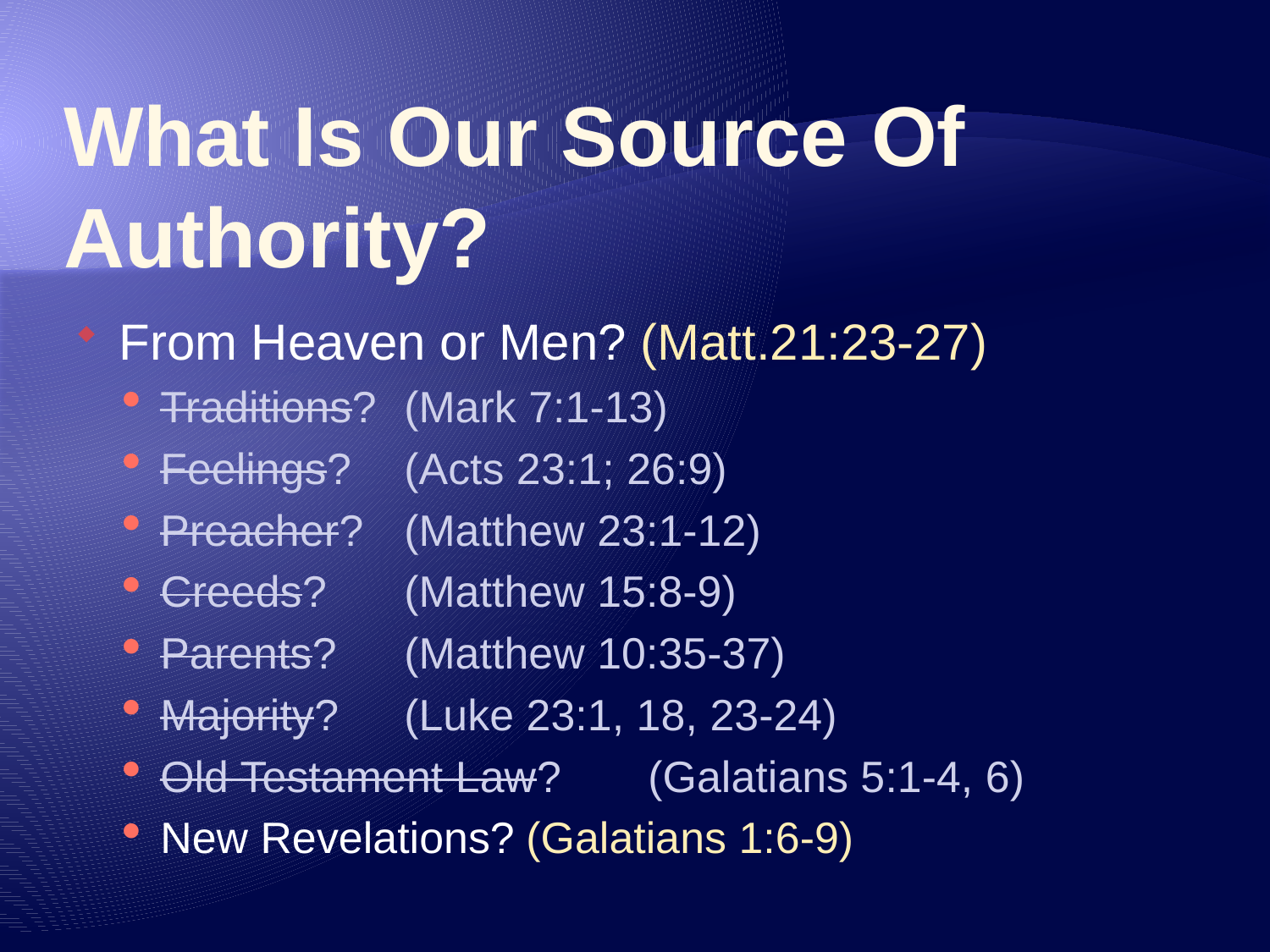

# What Is Our Source Of Authority?
From Heaven or Men? (Matt.21:23-27)
Traditions?	(Mark 7:1-13)
Feelings?	(Acts 23:1; 26:9)
Preacher?	(Matthew 23:1-12)
Creeds?		(Matthew 15:8-9)
Parents?		(Matthew 10:35-37)
Majority?	(Luke 23:1, 18, 23-24)
Old Testament Law?	(Galatians 5:1-4, 6)
New Revelations?	(Galatians 1:6-9)